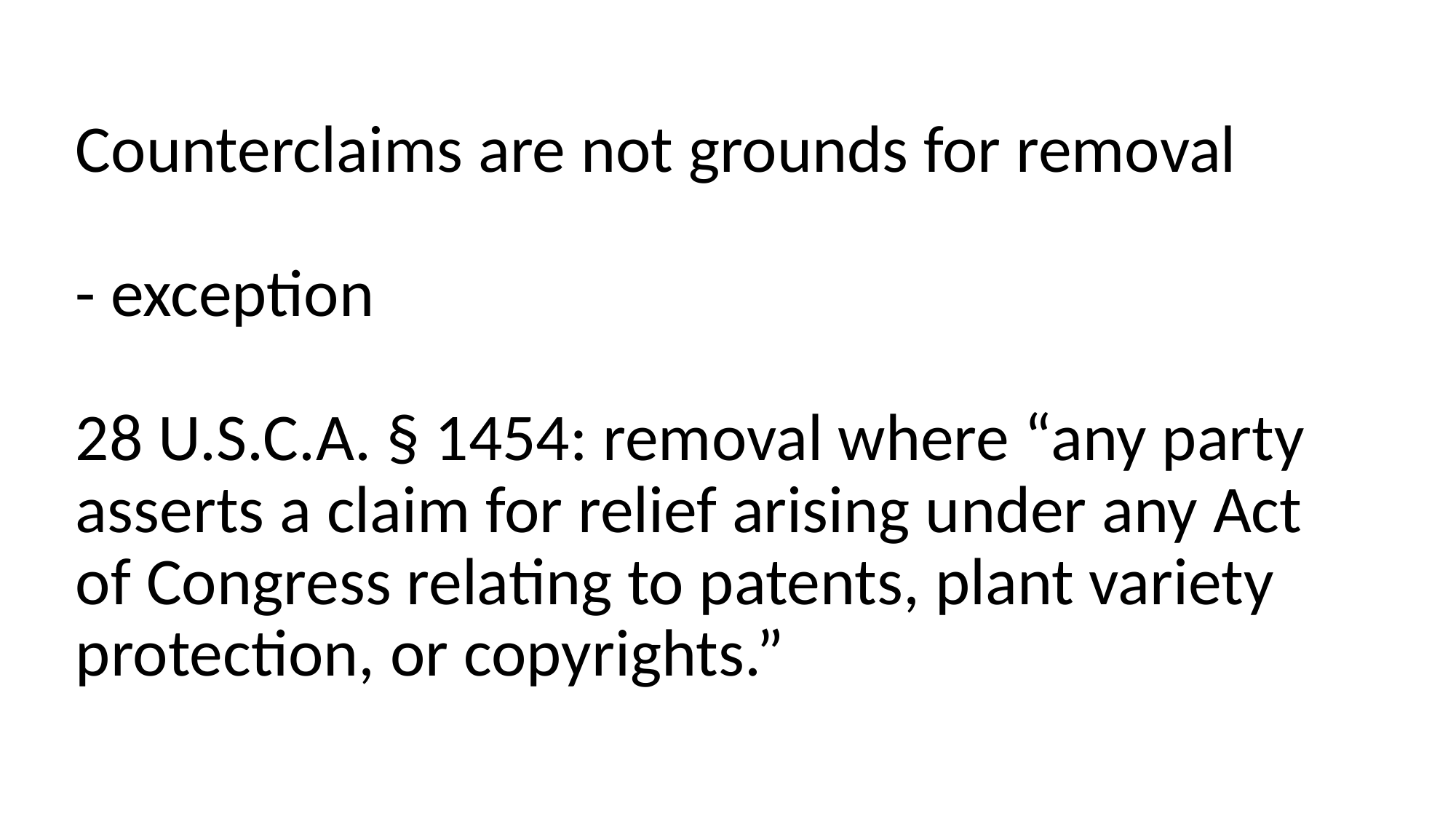

# Counterclaims are not grounds for removal - exception 28 U.S.C.A. § 1454: removal where “any party asserts a claim for relief arising under any Act of Congress relating to patents, plant variety protection, or copyrights.”